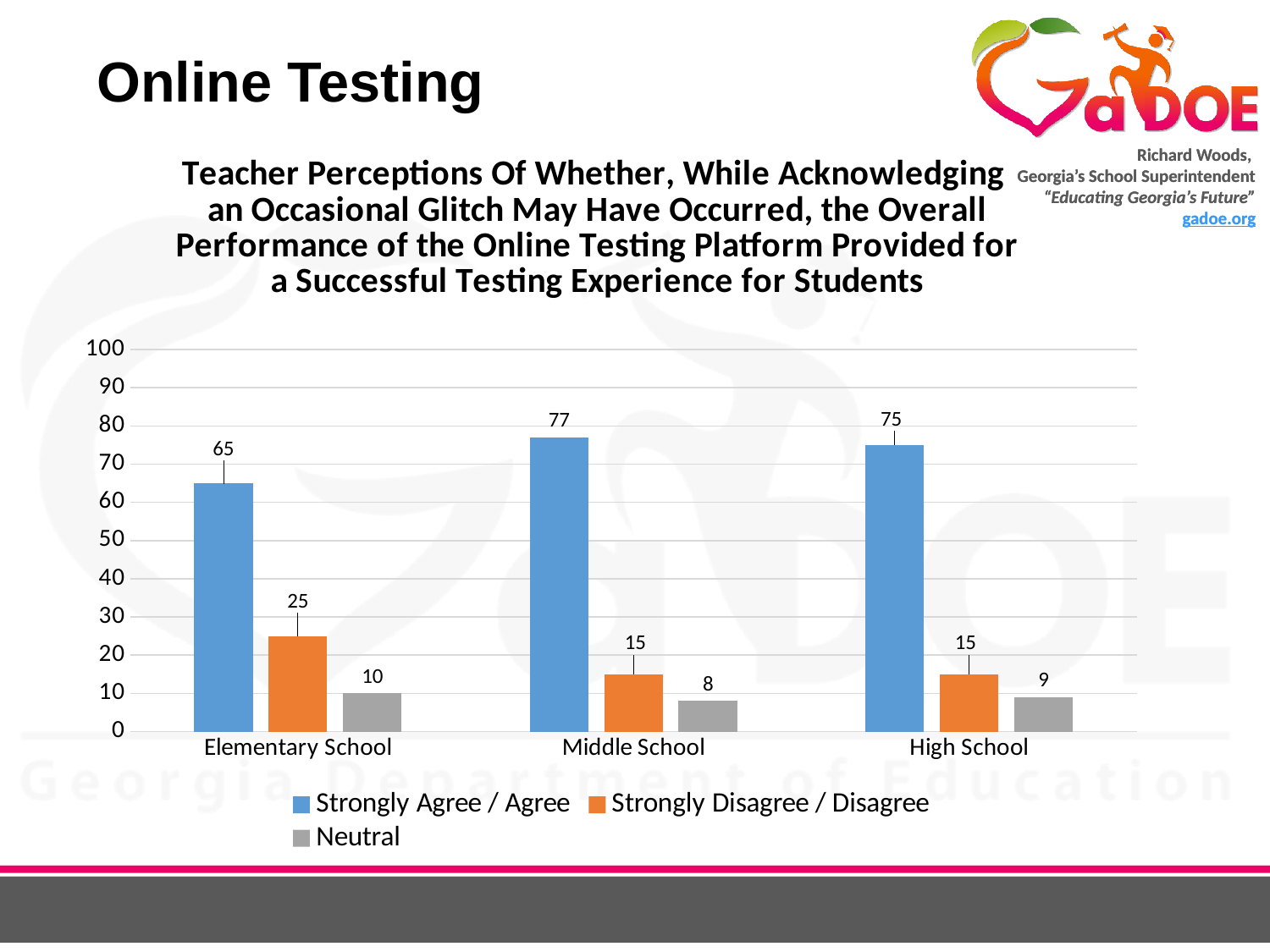

# Online Testing

### Chart: Teacher Perceptions Of Whether, While Acknowledging
an Occasional Glitch May Have Occurred, the Overall Performance of the Online Testing Platform Provided for a Successful Testing Experience for Students

| Category | Strongly Agree / Agree | Strongly Disagree / Disagree | Neutral |
|---|---|---|---|
| Elementary School | 65.0 | 25.0 | 10.0 |
| Middle School | 77.0 | 15.0 | 8.0 |
| High School | 75.0 | 15.0 | 9.0 |